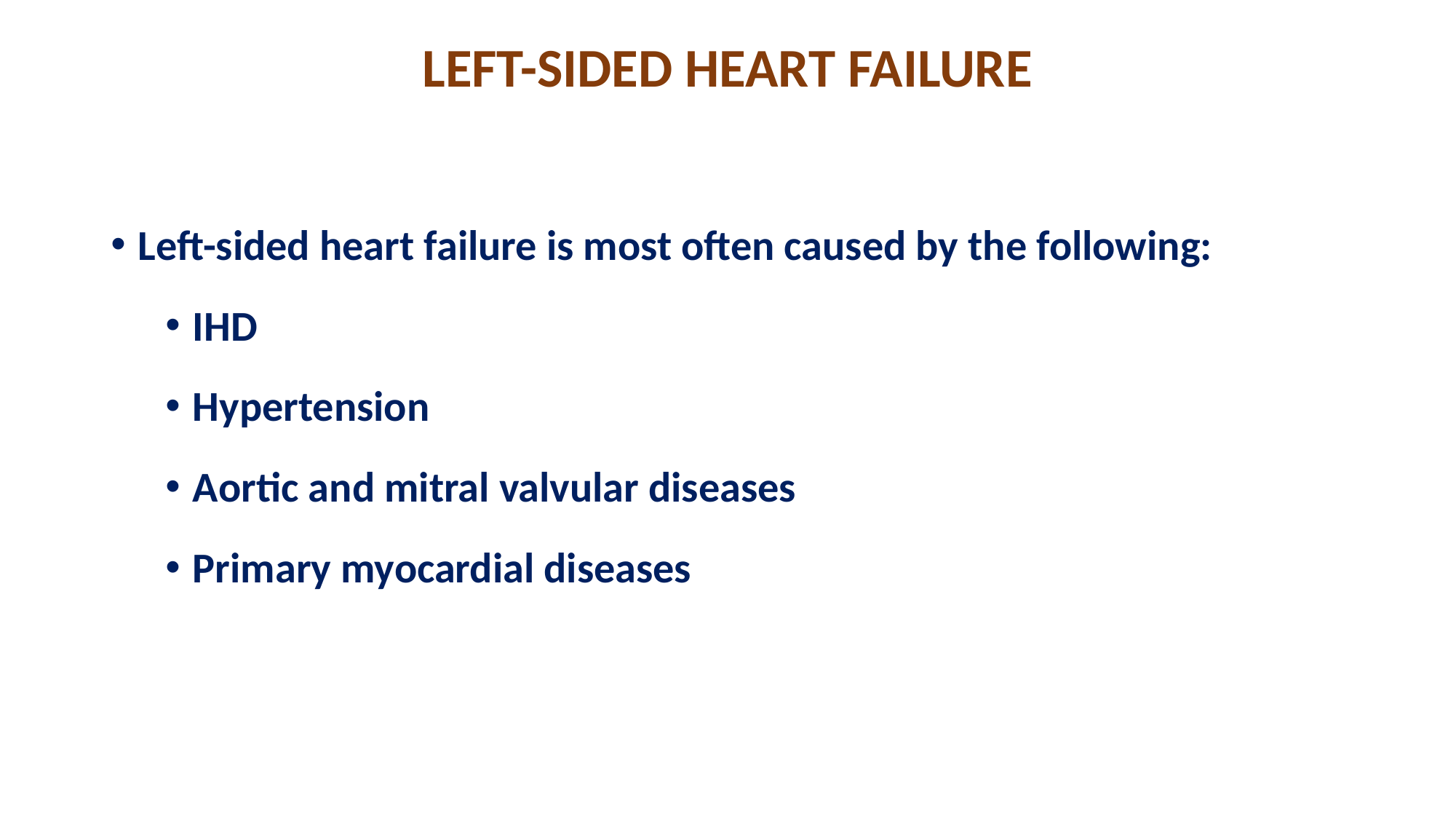

# LEFT-SIDED HEART FAILURE
Left-sided heart failure is most often caused by the following:
IHD
Hypertension
Aortic and mitral valvular diseases
Primary myocardial diseases